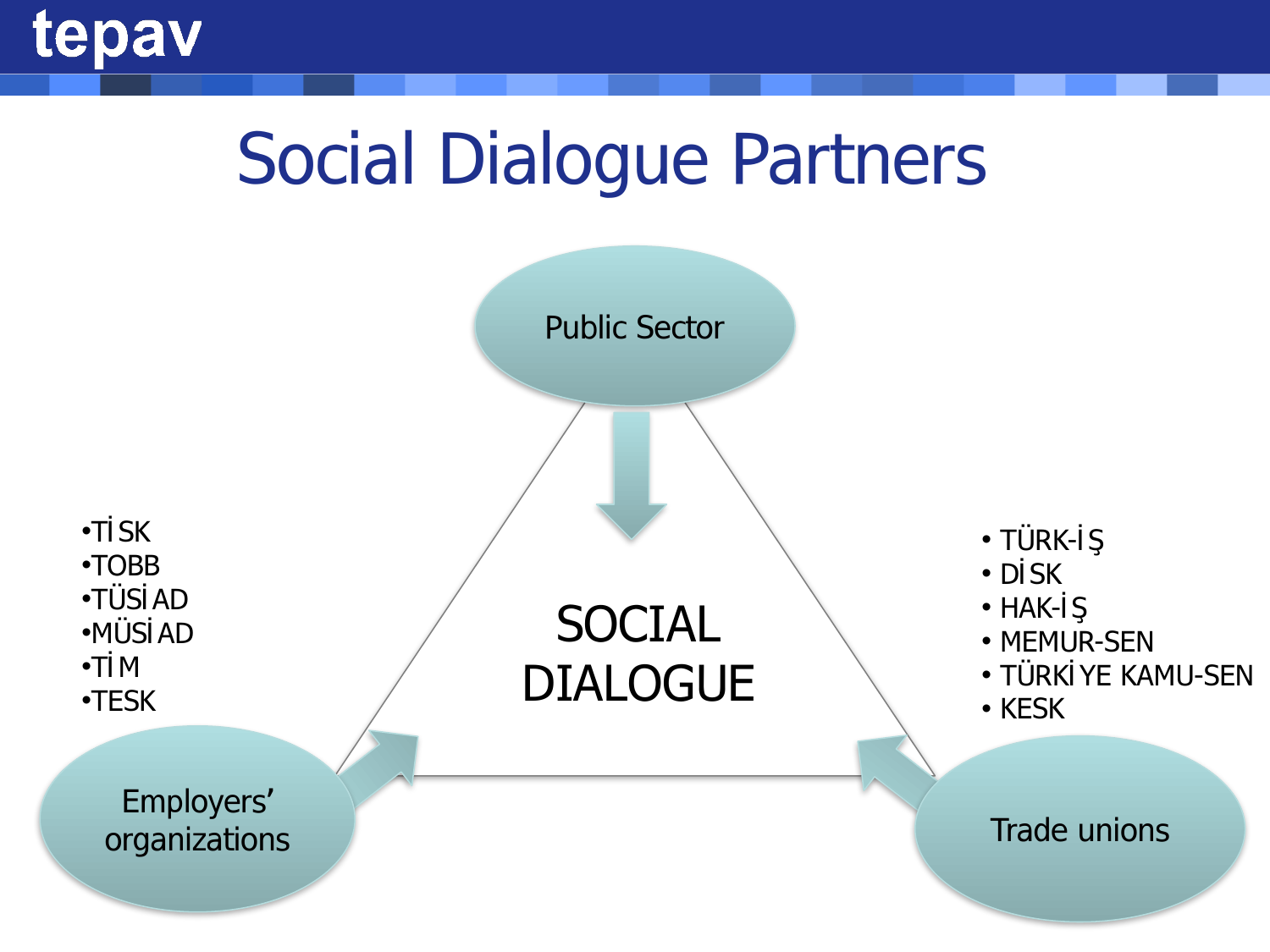

# Social Dialogue Partners
Public Sector

TİSK
TOBB
TÜSİAD
MÜSİAD
TİM
TESK
 TÜRK-İŞ
 DİSK
 HAK-İŞ
 MEMUR-SEN
 TÜRKİYE KAMU-SEN
 KESK
SOCIAL DIALOGUE

Employers’ organizations
Trade unions